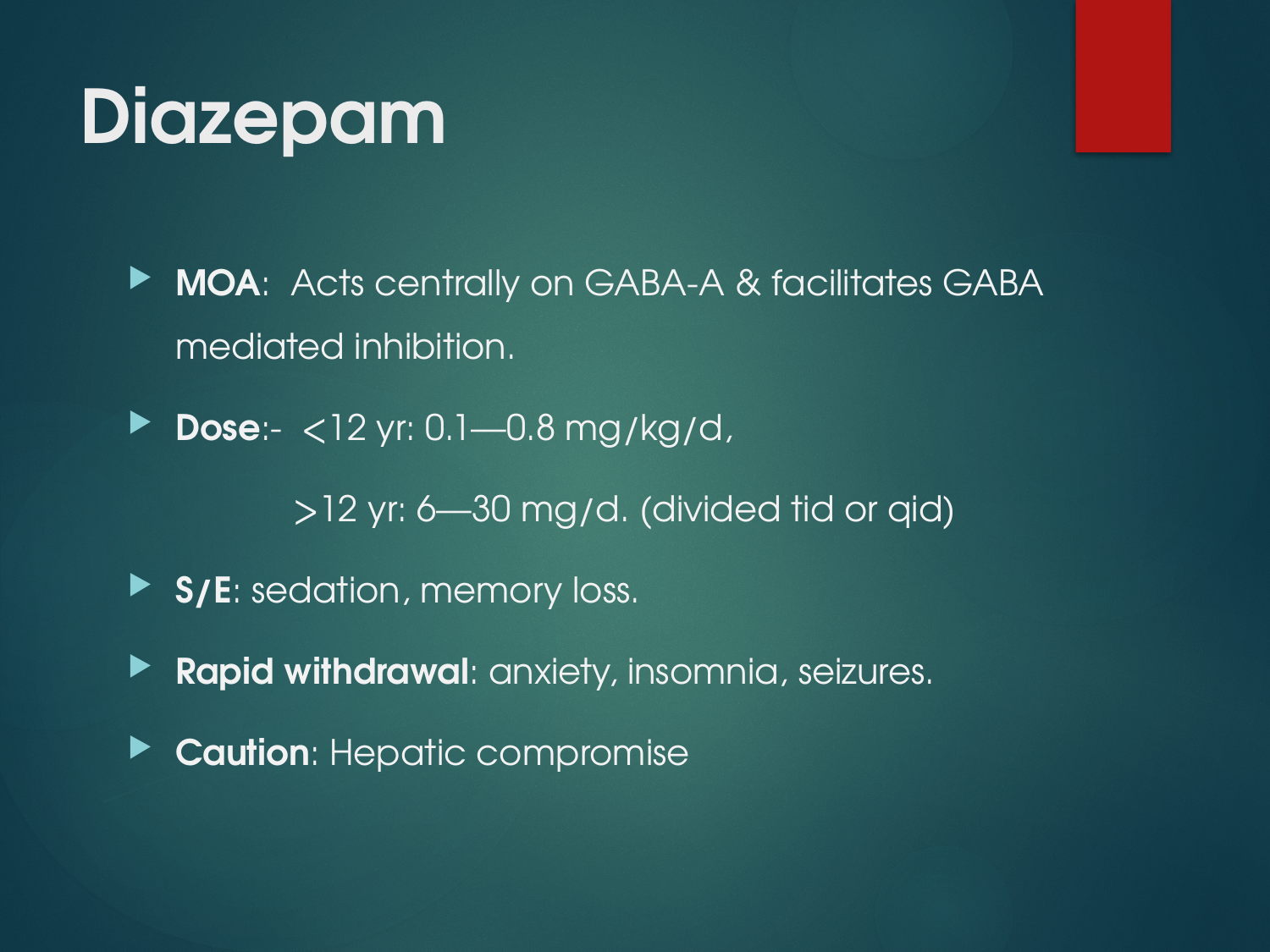

# Diazepam
MOA:  Acts centrally on GABA-A & facilitates GABA mediated inhibition.
Dose:-  <12 yr: 0.1—0.8 mg/kg/d,
                 >12 yr: 6—30 mg/d. (divided tid or qid)
S/E: sedation, memory loss.
Rapid withdrawal: anxiety, insomnia, seizures.
Caution: Hepatic compromise